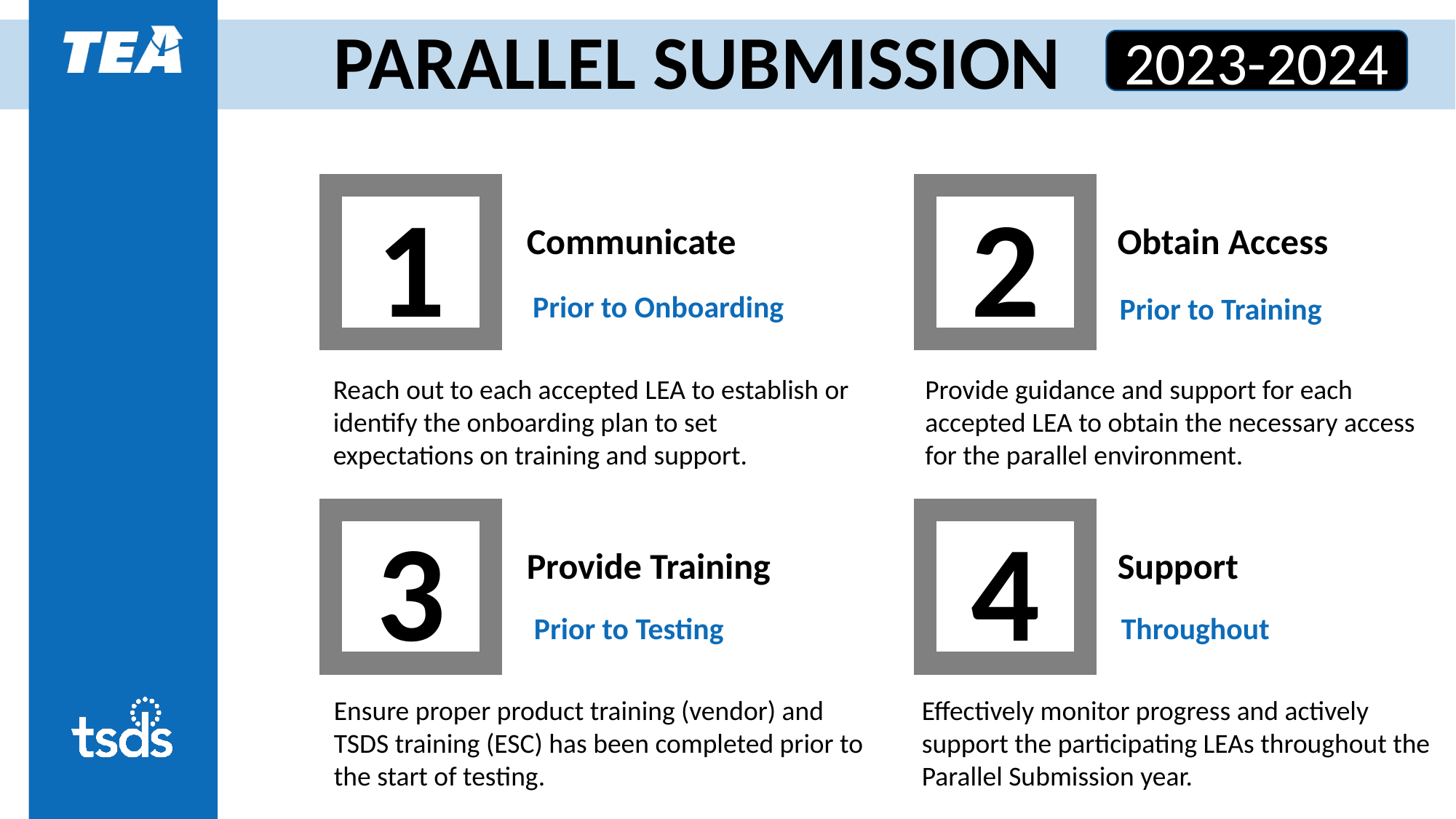

# PARALLEL SUBMISSION
2023-2024
2
1
Obtain Access
Communicate
Prior to Onboarding
Prior to Training
Reach out to each accepted LEA to establish or identify the onboarding plan to set expectations on training and support.
Provide guidance and support for each accepted LEA to obtain the necessary access for the parallel environment.
4
3
Provide Training
Support
Prior to Testing
Throughout
Ensure proper product training (vendor) and TSDS training (ESC) has been completed prior to the start of testing.
Effectively monitor progress and actively support the participating LEAs throughout the Parallel Submission year.